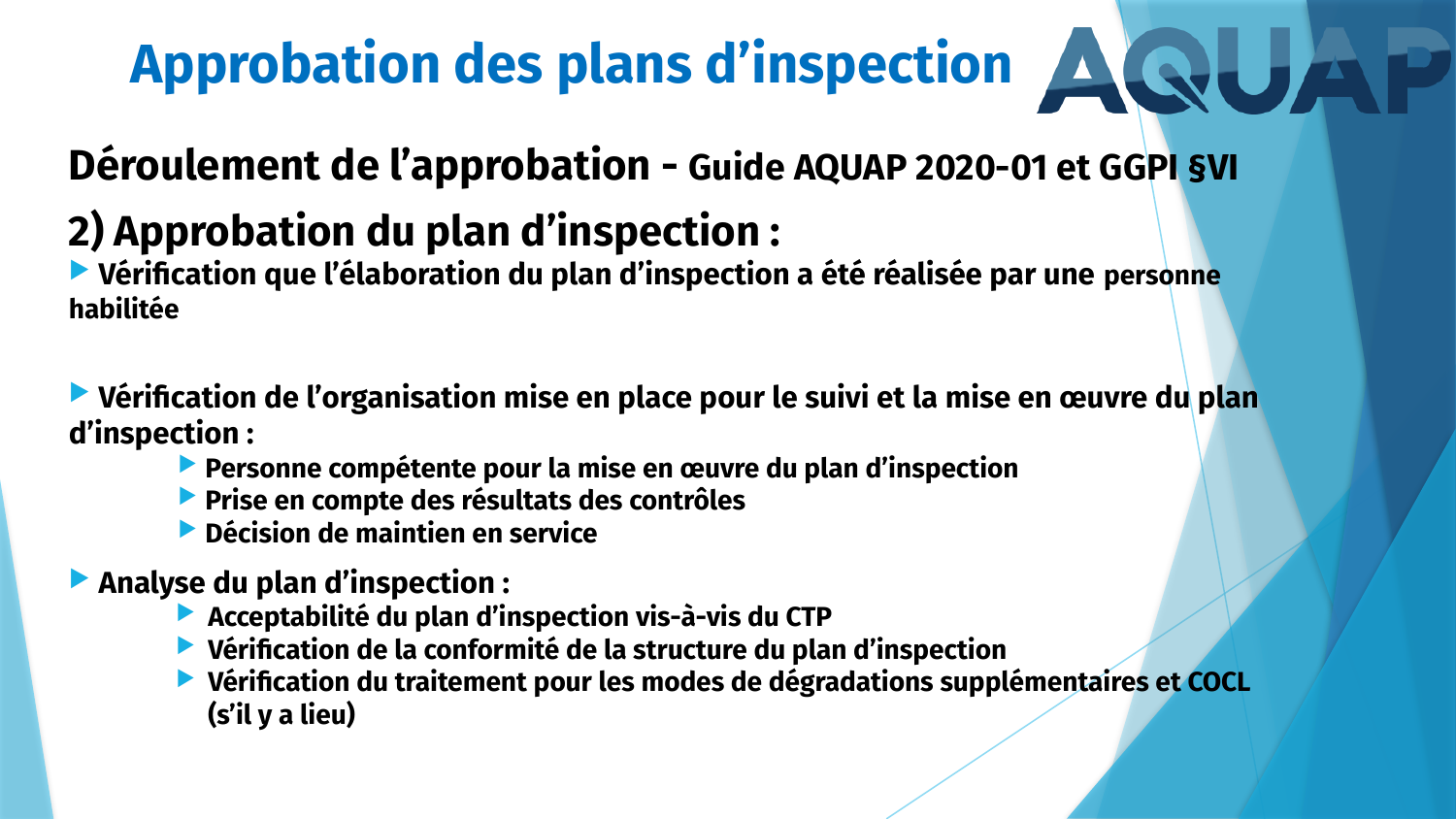

# Approbation des plans d’inspection
Déroulement de l’approbation - Guide AQUAP 2020-01 et GGPI §VI
2) Approbation du plan d’inspection :
 Vérification que l’élaboration du plan d’inspection a été réalisée par une personne habilitée

 Vérification de l’organisation mise en place pour le suivi et la mise en œuvre du plan d’inspection :
Personne compétente pour la mise en œuvre du plan d’inspection
Prise en compte des résultats des contrôles
Décision de maintien en service
 Analyse du plan d’inspection :
Acceptabilité du plan d’inspection vis-à-vis du CTP
Vérification de la conformité de la structure du plan d’inspection
Vérification du traitement pour les modes de dégradations supplémentaires et COCL (s’il y a lieu)